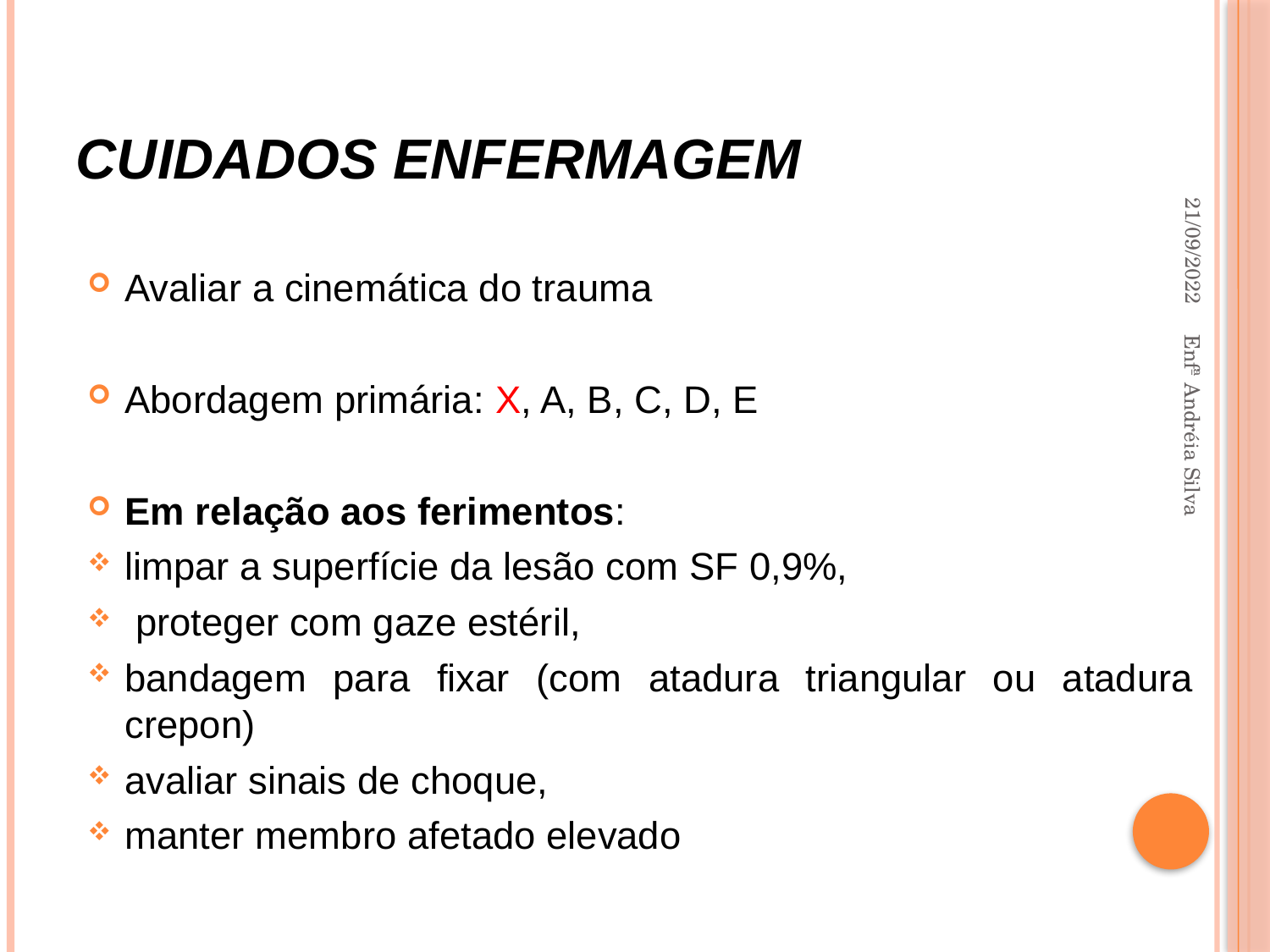

# Cuidados Enfermagem
21/09/2022

Avaliar a cinemática do trauma

Abordagem primária: X, A, B, C, D, E

Em relação aos ferimentos:
limpar a superfície da lesão com SF 0,9%,
 proteger com gaze estéril,
bandagem para fixar (com atadura triangular ou atadura crepon)
avaliar sinais de choque,
manter membro afetado elevado

Enfª Andréia Silva